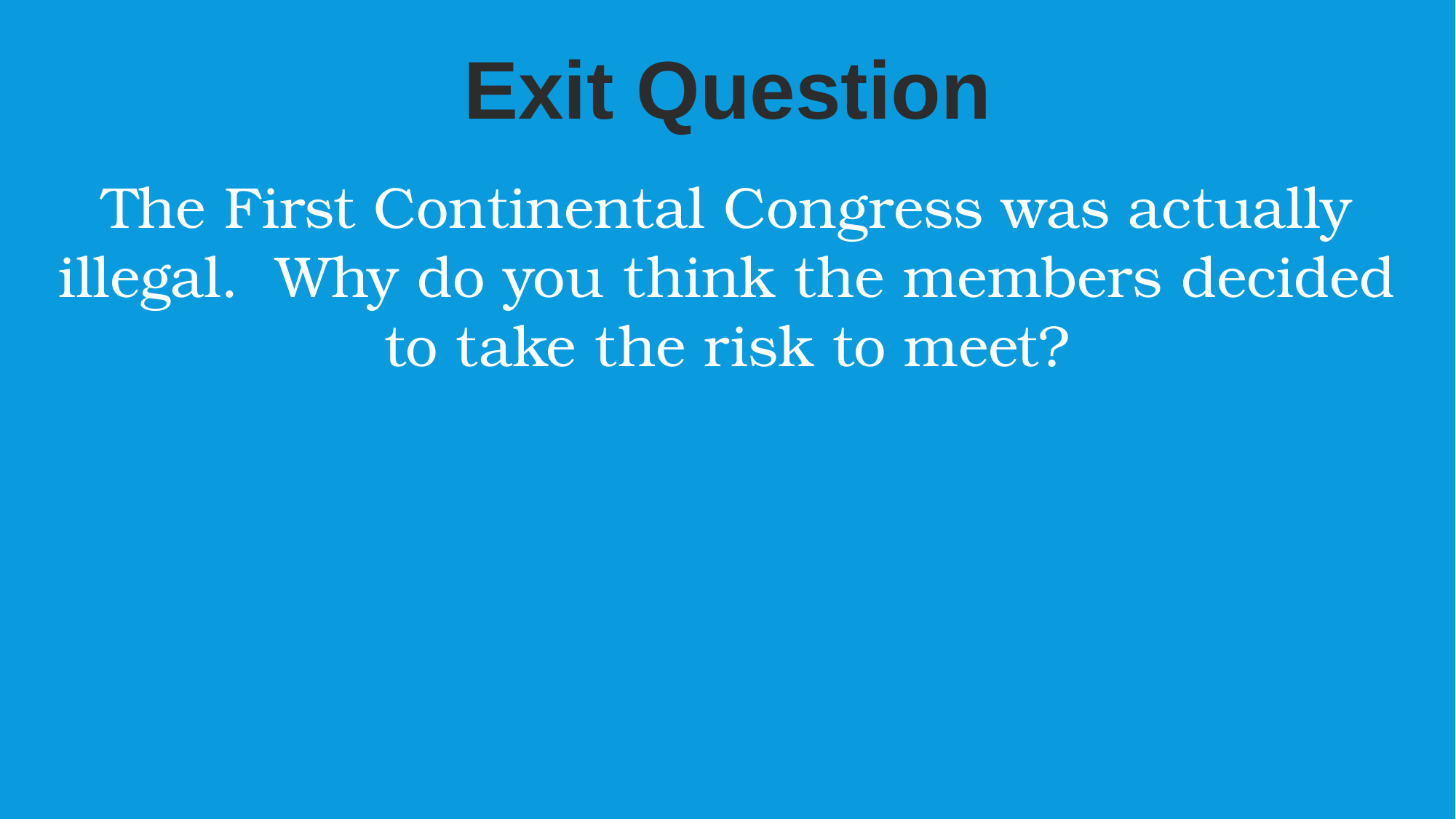

Exit Question
The First Continental Congress was actually illegal.  Why do you think the members decided to take the risk to meet?